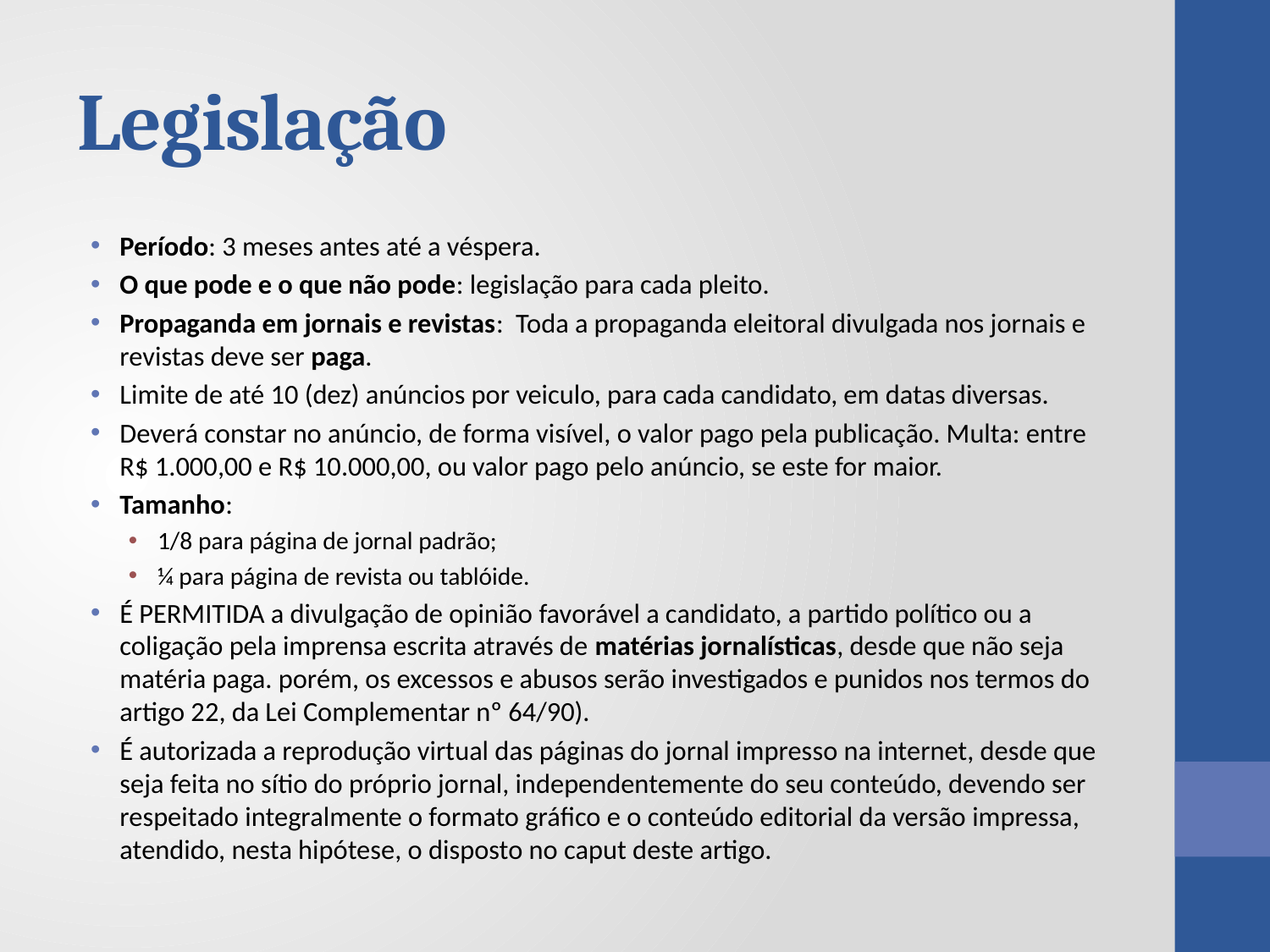

# Legislação
Período: 3 meses antes até a véspera.
O que pode e o que não pode: legislação para cada pleito.
Propaganda em jornais e revistas:  Toda a propaganda eleitoral divulgada nos jornais e revistas deve ser paga.
Limite de até 10 (dez) anúncios por veiculo, para cada candidato, em datas diversas.
Deverá constar no anúncio, de forma visível, o valor pago pela publicação. Multa: entre R$ 1.000,00 e R$ 10.000,00, ou valor pago pelo anúncio, se este for maior.
Tamanho:
1/8 para página de jornal padrão;
¼ para página de revista ou tablóide.
É PERMITIDA a divulgação de opinião favorável a candidato, a partido político ou a coligação pela imprensa escrita através de matérias jornalísticas, desde que não seja matéria paga. porém, os excessos e abusos serão investigados e punidos nos termos do artigo 22, da Lei Complementar nº 64/90).
É autorizada a reprodução virtual das páginas do jornal impresso na internet, desde que seja feita no sítio do próprio jornal, independentemente do seu conteúdo, devendo ser respeitado integralmente o formato gráfico e o conteúdo editorial da versão impressa, atendido, nesta hipótese, o disposto no caput deste artigo.